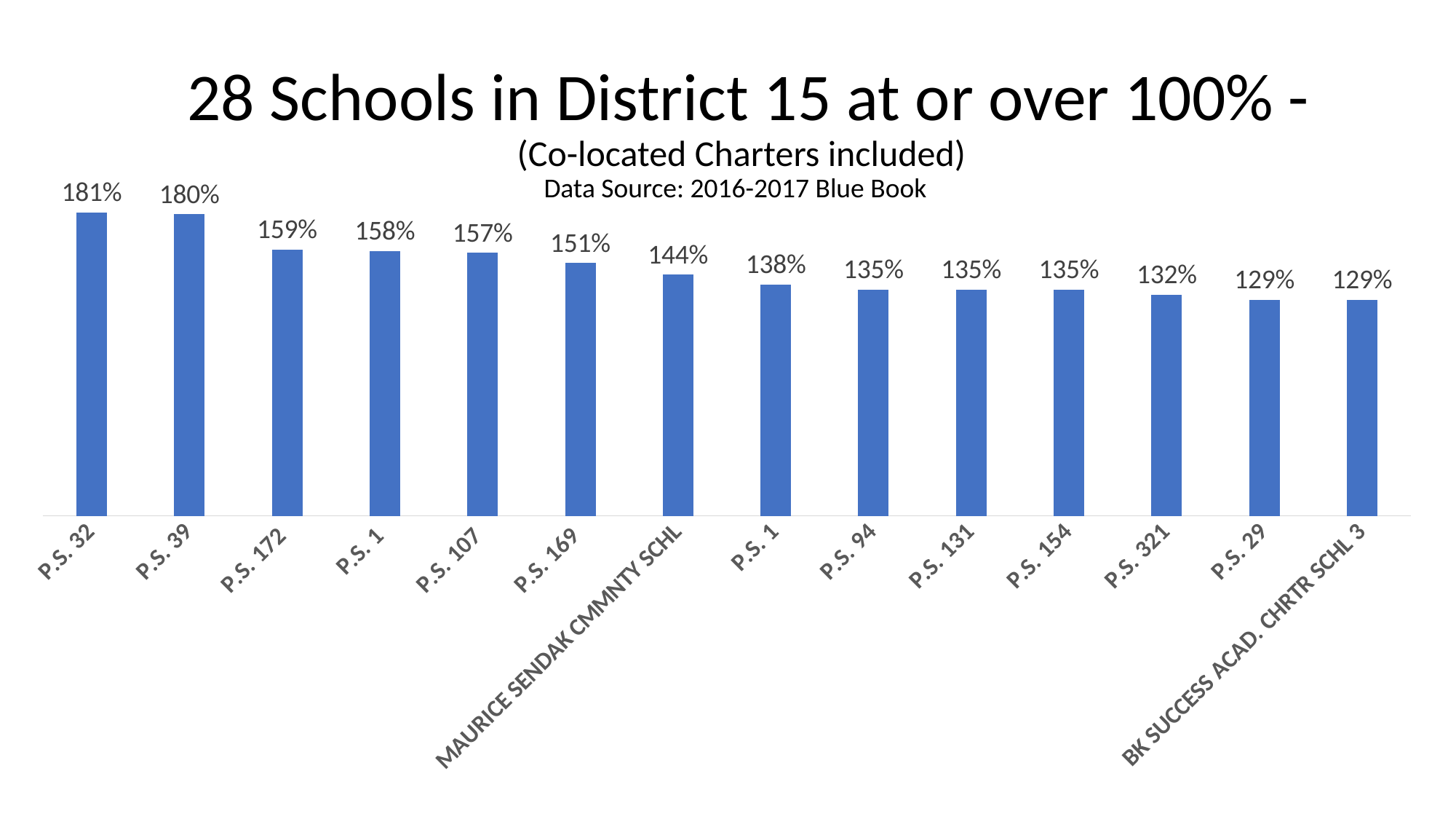

# 28 Schools in District 15 at or over 100% - (Co-located Charters included) Data Source: 2016-2017 Blue Book

### Chart

| Category |  |
|---|---|
| P.S. 32 | 1.81 |
| P.S. 39 | 1.8 |
| P.S. 172  | 1.59 |
| P.S. 1  | 1.58 |
| P.S. 107  | 1.57 |
| P.S. 169  | 1.51 |
| MAURICE SENDAK CMMNTY SCHL | 1.44 |
| P.S. 1 | 1.3800000000000001 |
| P.S. 94 | 1.35 |
| P.S. 131 | 1.35 |
| P.S. 154 | 1.35 |
| P.S. 321 | 1.32 |
| P.S. 29 | 1.29 |
| BK SUCCESS ACAD. CHRTR SCHL 3 | 1.29 |